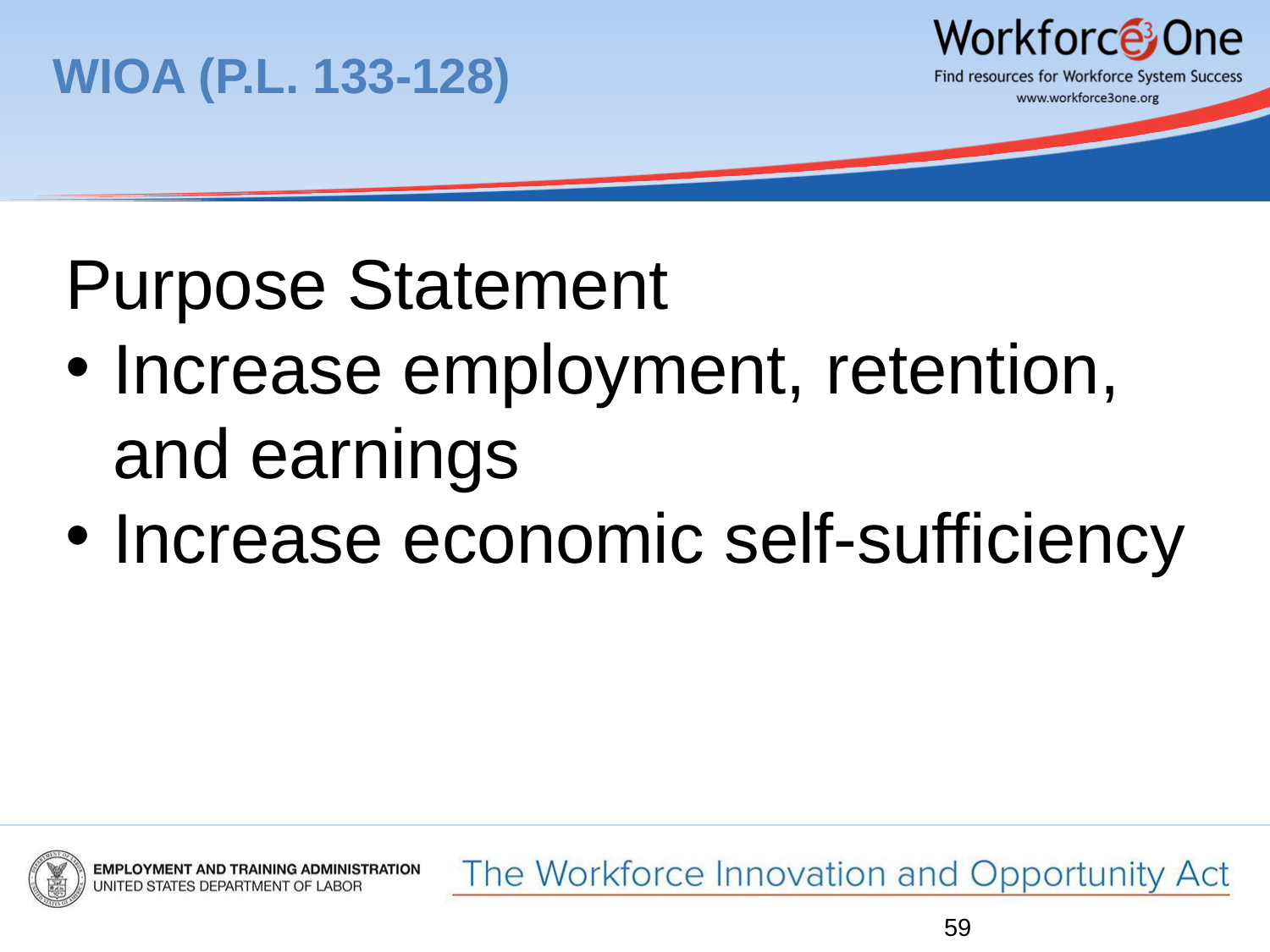

WIOA (P.L. 133-128)
Purpose Statement
Increase employment, retention, and earnings
Increase economic self-sufficiency
59